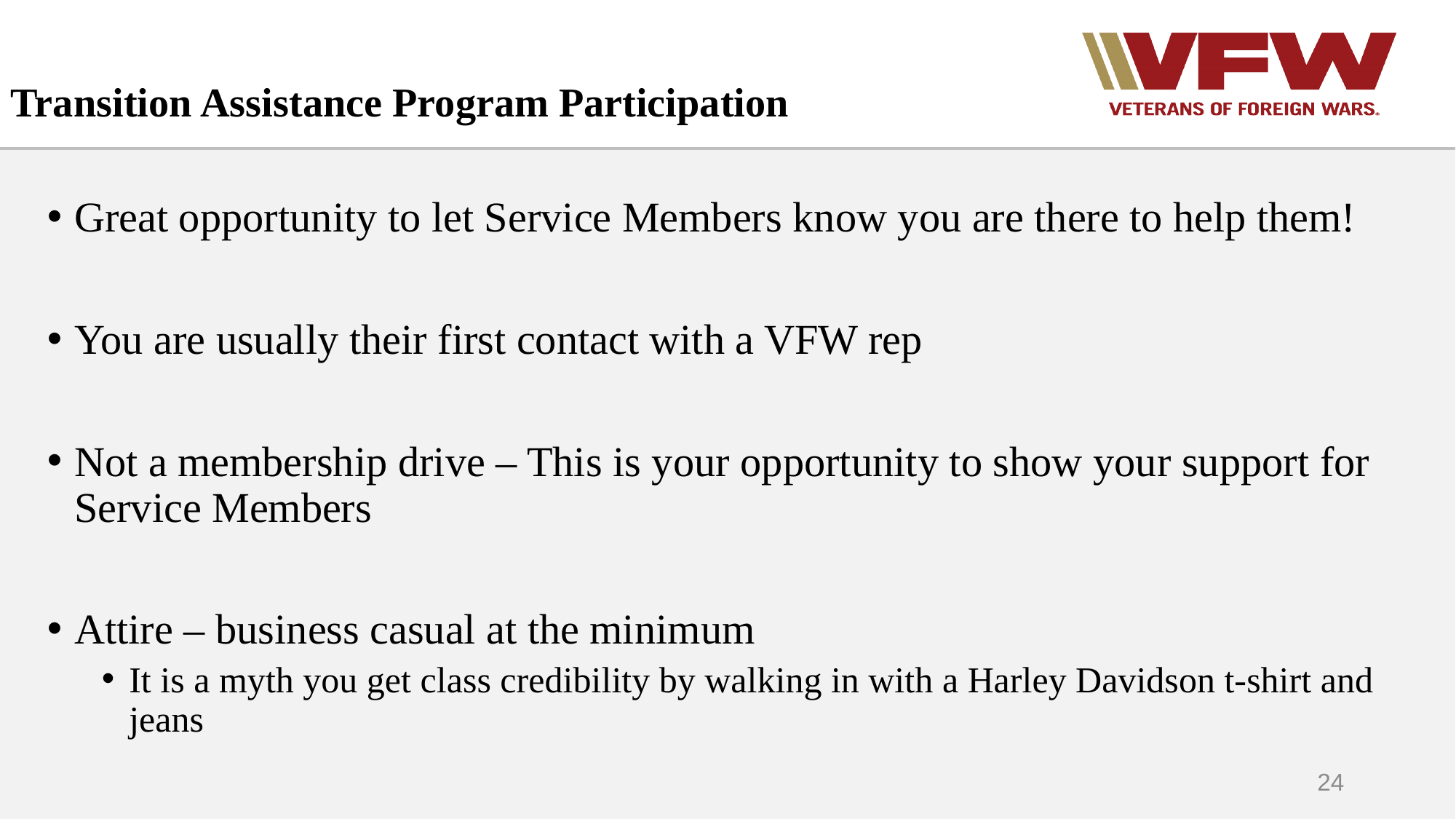

# Transition Assistance Program Participation

Great opportunity to let Service Members know you are there to help them!

You are usually their first contact with a VFW rep

Not a membership drive – This is your opportunity to show your support for Service Members

Attire – business casual at the minimum
It is a myth you get class credibility by walking in with a Harley Davidson t-shirt and jeans

24